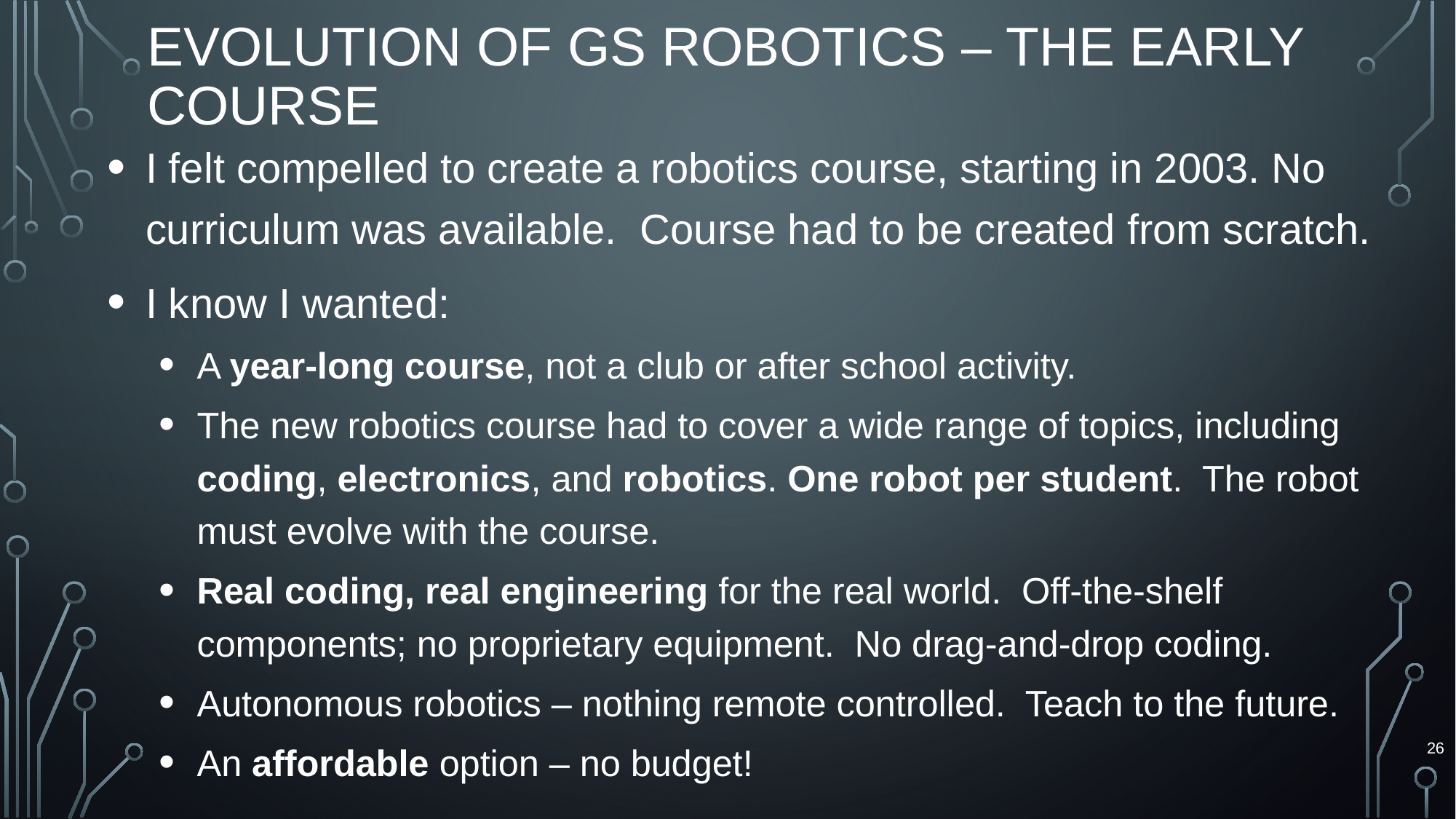

# Evolution of GS Robotics – The Early Course
I felt compelled to create a robotics course, starting in 2003. No curriculum was available.  Course had to be created from scratch.
I know I wanted:
A year-long course, not a club or after school activity.
The new robotics course had to cover a wide range of topics, including coding, electronics, and robotics. One robot per student.  The robot must evolve with the course.
Real coding, real engineering for the real world.  Off-the-shelf components; no proprietary equipment.  No drag-and-drop coding.
Autonomous robotics – nothing remote controlled.  Teach to the future.
An affordable option – no budget!
26